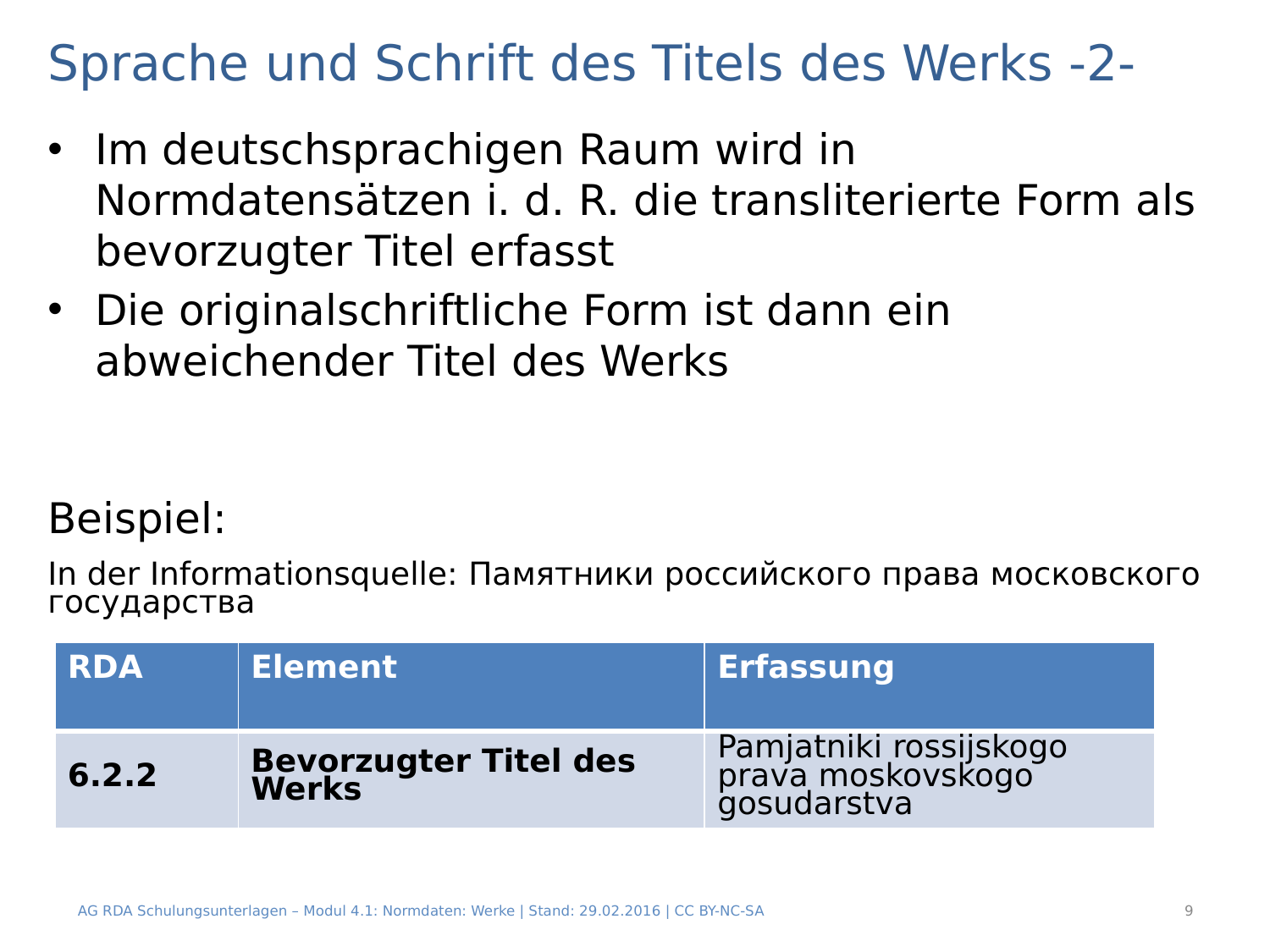

# Sprache und Schrift des Titels des Werks -2-
Im deutschsprachigen Raum wird in Normdatensätzen i. d. R. die transliterierte Form als bevorzugter Titel erfasst
Die originalschriftliche Form ist dann ein abweichender Titel des Werks

Beispiel:
In der Informationsquelle: Памятники российского права московского государства

| RDA | Element | Erfassung |
| --- | --- | --- |
| 6.2.2 | Bevorzugter Titel des Werks | Pamjatniki rossijskogo prava moskovskogo gosudarstva |
AG RDA Schulungsunterlagen – Modul 4.1: Normdaten: Werke | Stand: 29.02.2016 | CC BY-NC-SA
9